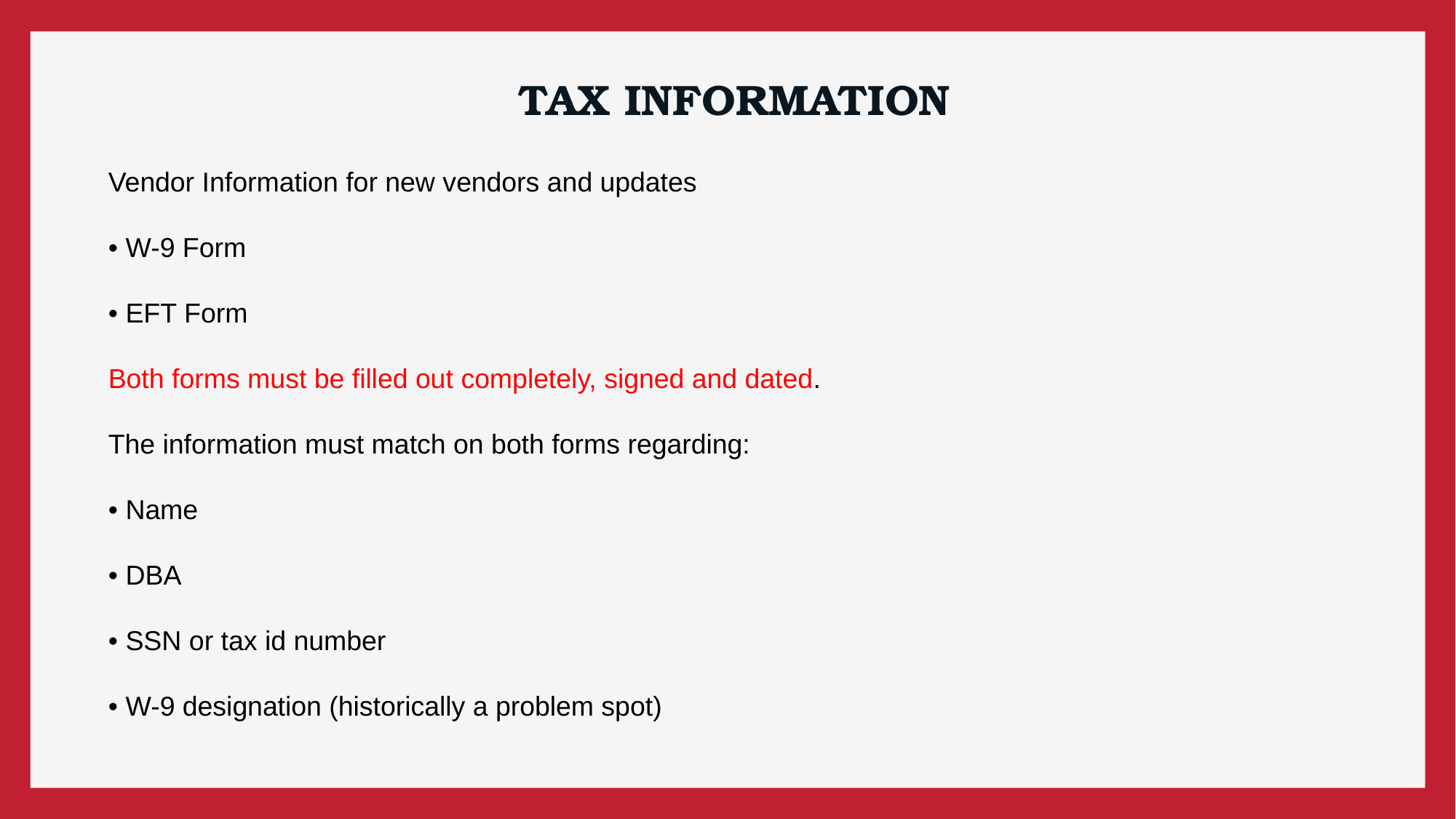

# Tax Information

Vendor Information for new vendors and updates

• W-9 Form

• EFT Form

Both forms must be filled out completely, signed and dated.

The information must match on both forms regarding:

• Name

• DBA

• SSN or tax id number

• W-9 designation (historically a problem spot)